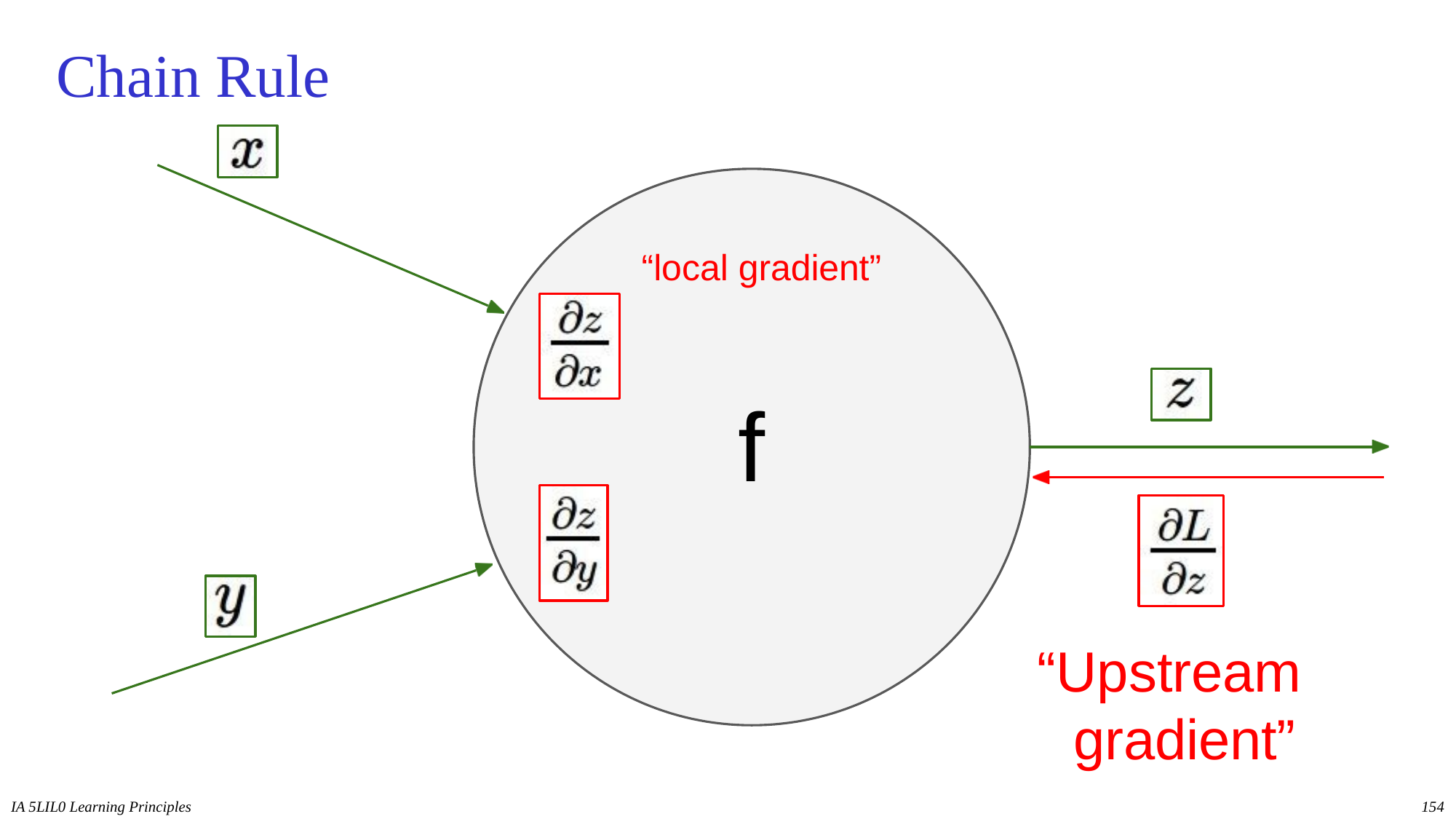

# Chain Rule

“local gradient”

f

“Upstream  gradient”
IA 5LIL0 Learning Principles
154